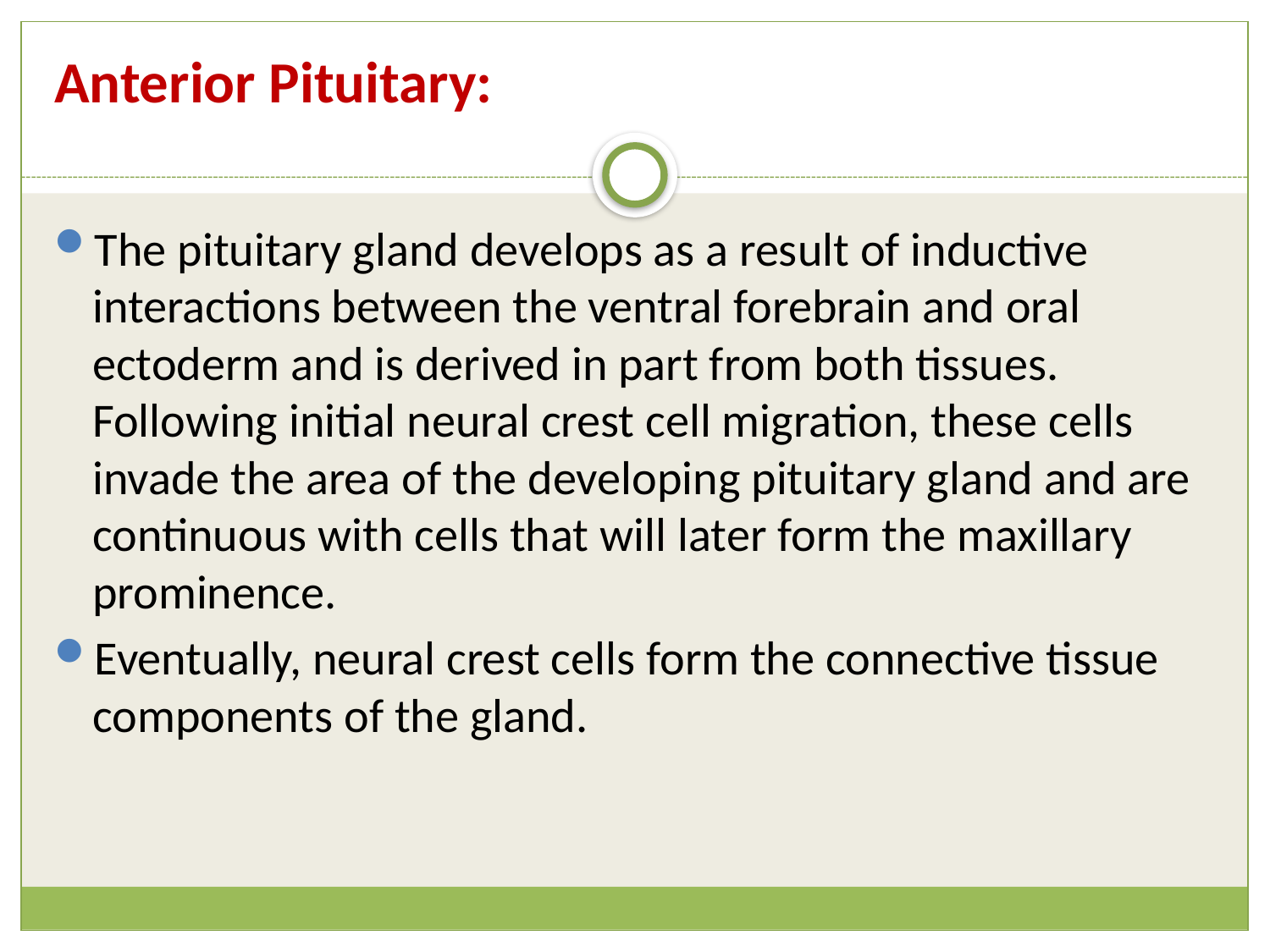

# Anterior Pituitary:
The pituitary gland develops as a result of inductive interactions between the ventral forebrain and oral ectoderm and is derived in part from both tissues.  Following initial neural crest cell migration, these cells invade the area of the developing pituitary gland and are continuous with cells that will later form the maxillary prominence.
Eventually, neural crest cells form the connective tissue components of the gland.